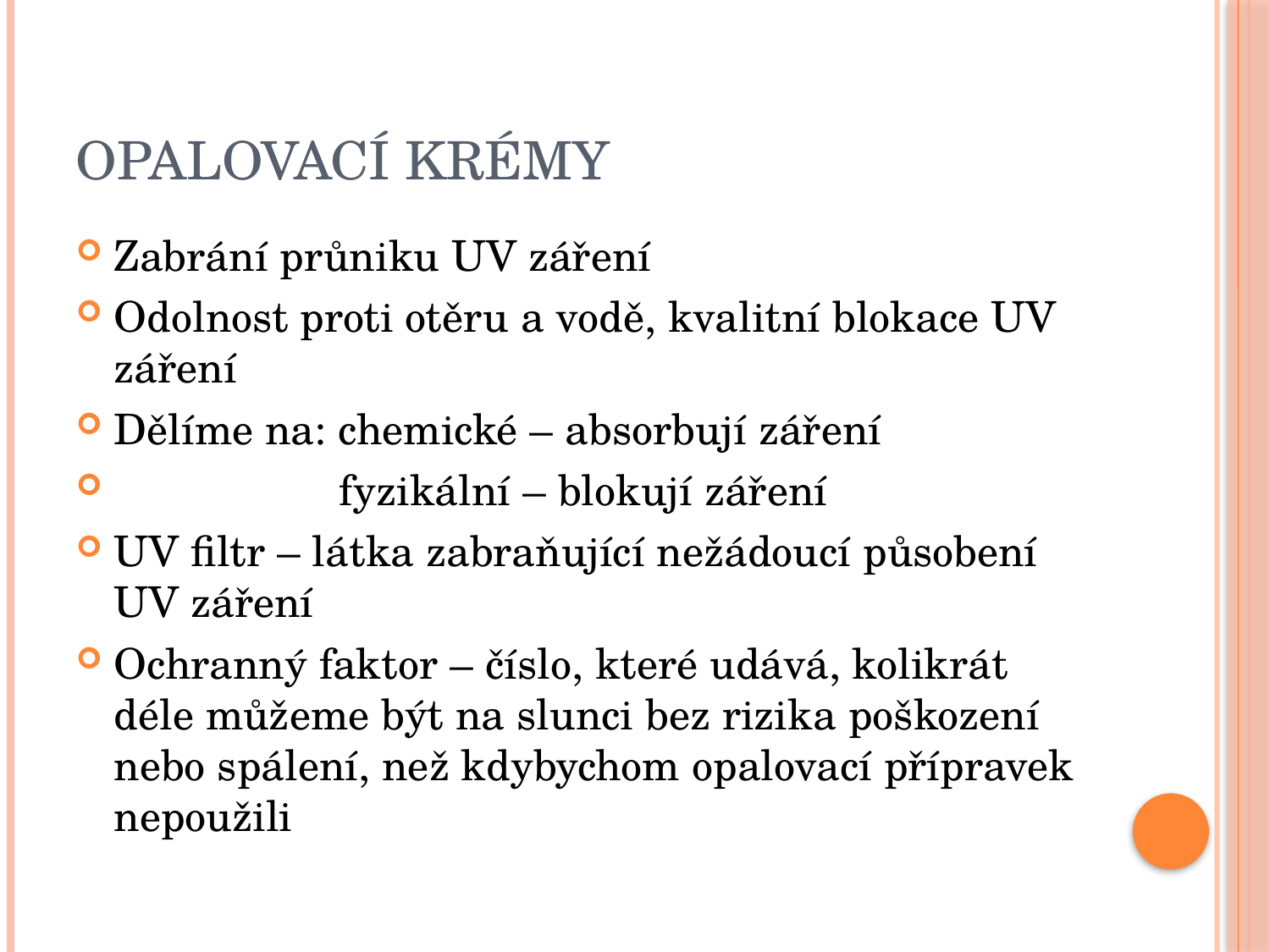

# Opalovací krémy
Zabrání průniku UV záření
Odolnost proti otěru a vodě, kvalitní blokace UV záření
Dělíme na: chemické – absorbují záření
                   fyzikální – blokují záření
UV filtr – látka zabraňující nežádoucí působení UV záření
Ochranný faktor – číslo, které udává, kolikrát déle můžeme být na slunci bez rizika poškození nebo spálení, než kdybychom opalovací přípravek nepoužili